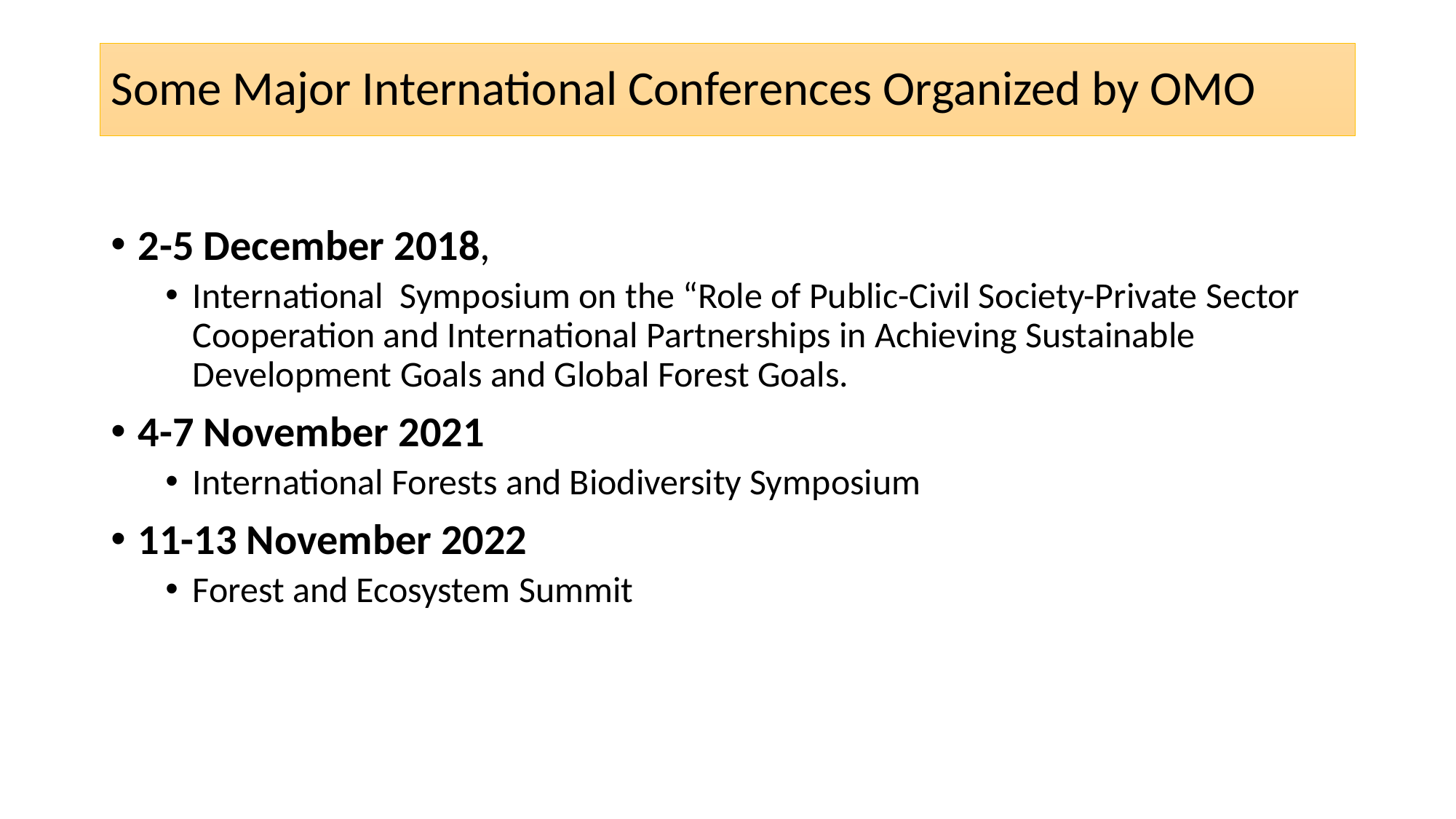

# Some Major International Conferences Organized by OMO
2-5 December 2018,
International  Symposium on the “Role of Public-Civil Society-Private Sector Cooperation and International Partnerships in Achieving Sustainable Development Goals and Global Forest Goals.
4-7 November 2021
International Forests and Biodiversity Symposium
11-13 November 2022
Forest and Ecosystem Summit